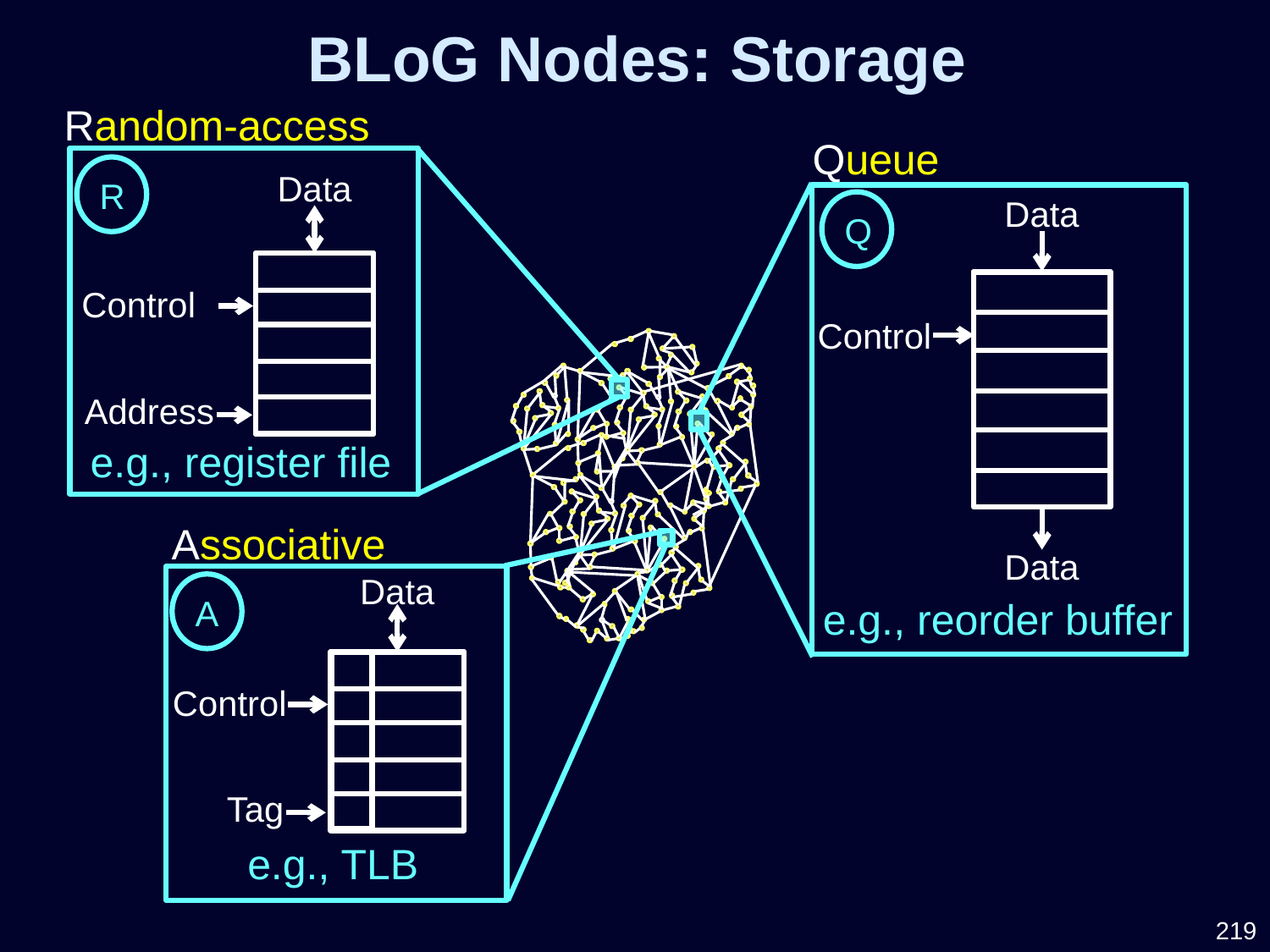

BLoG Nodes: Storage
Random-access
Data

Control
Address
e.g., register file

R
Queue

Data
Q

Control
Data
e.g., reorder buffer

Associative
Data

Control
Tag
e.g., TLB

A
219